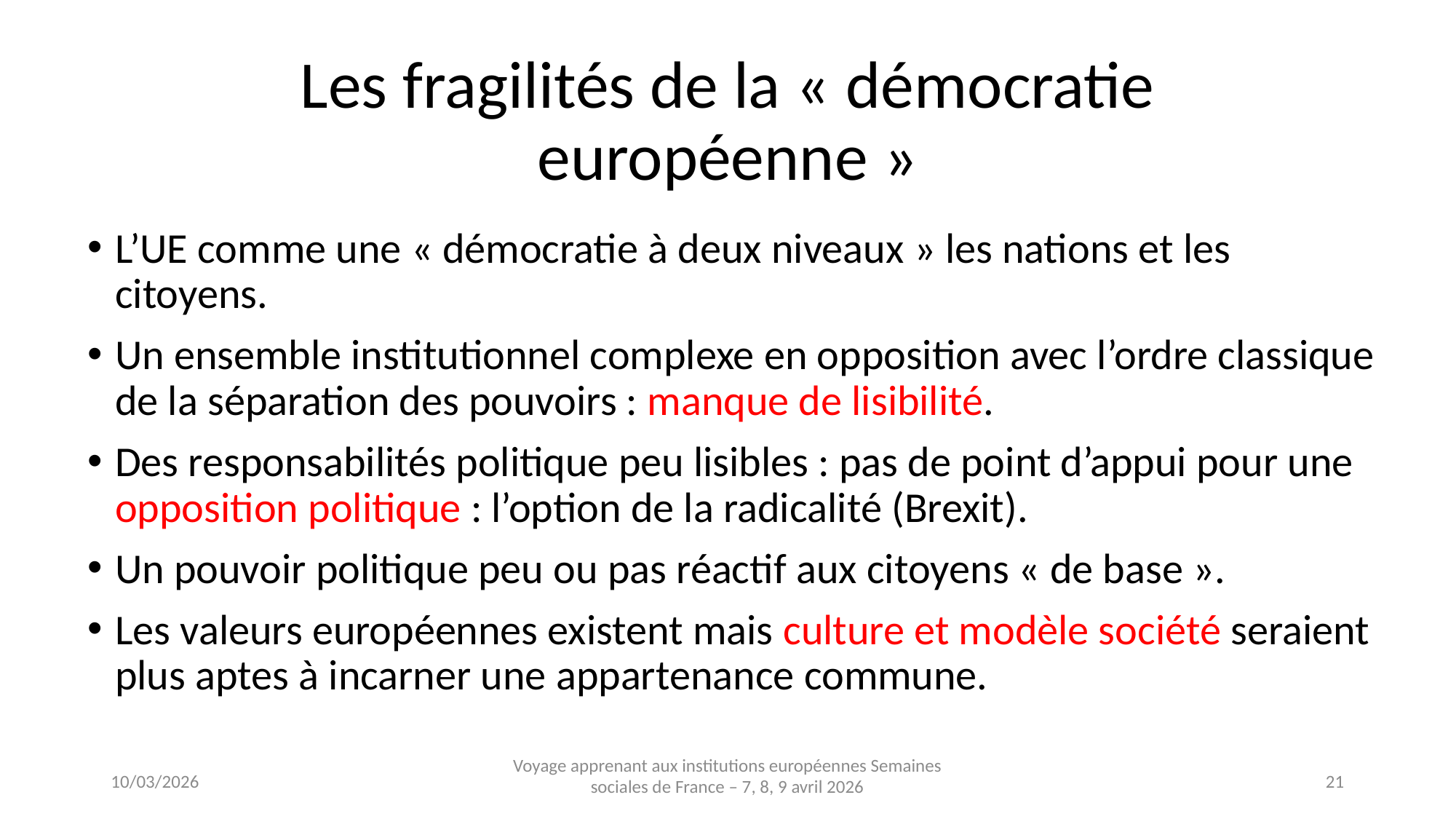

# Les fragilités de la « démocratie européenne »
L’UE comme une « démocratie à deux niveaux » les nations et les citoyens.
Un ensemble institutionnel complexe en opposition avec l’ordre classique de la séparation des pouvoirs : manque de lisibilité.
Des responsabilités politique peu lisibles : pas de point d’appui pour une opposition politique : l’option de la radicalité (Brexit).
Un pouvoir politique peu ou pas réactif aux citoyens « de base ».
Les valeurs européennes existent mais culture et modèle société seraient plus aptes à incarner une appartenance commune.
Voyage apprenant aux institutions européennes Semaines sociales de France – 7, 8, 9 avril 2026
10/03/2026
21